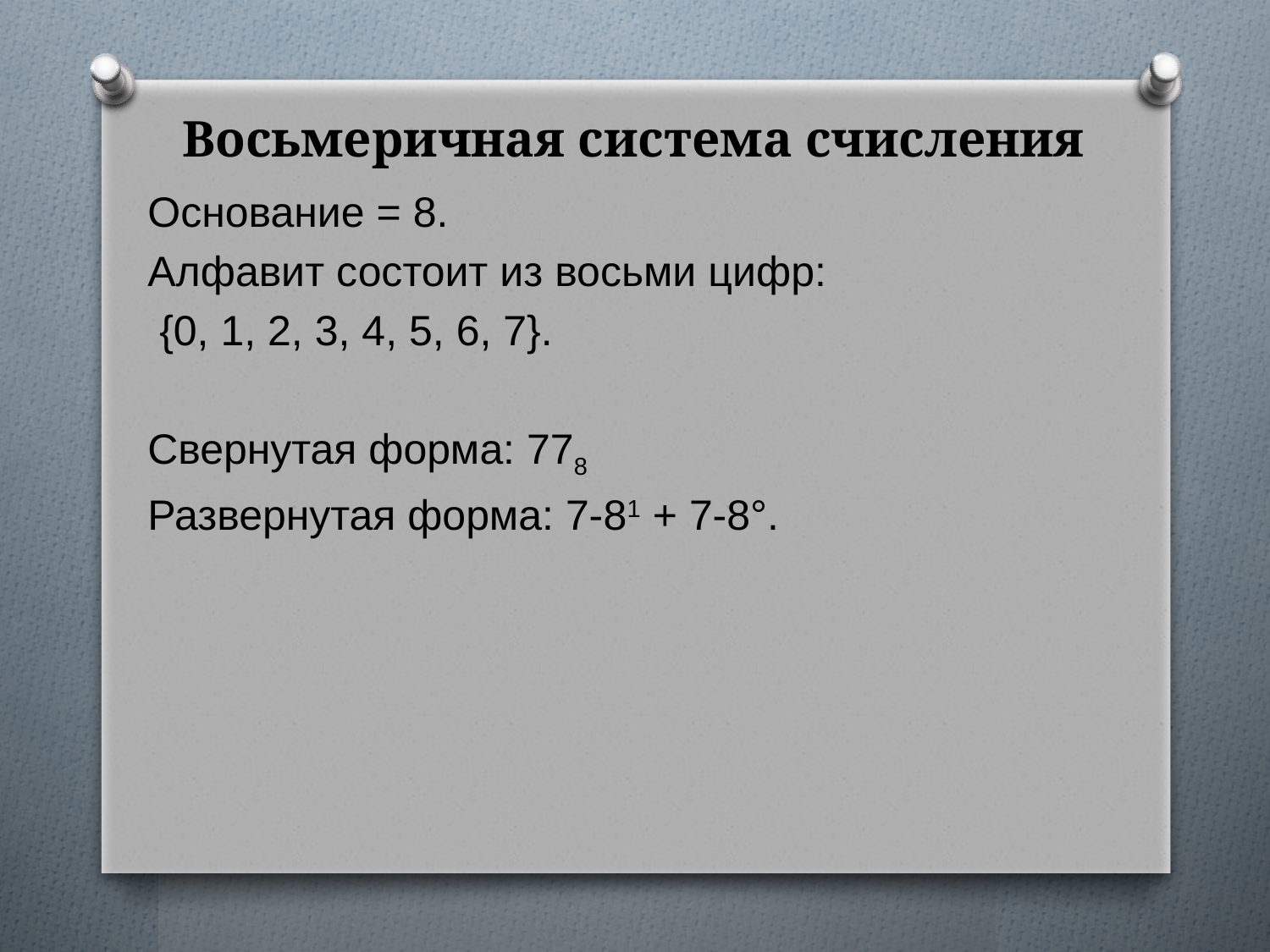

# Восьмеричная система счисления
Основание = 8.
Алфавит состоит из восьми цифр:
 {0, 1, 2, 3, 4, 5, 6, 7}.

Свернутая форма: 778
Развернутая форма: 7-81 + 7-8°.